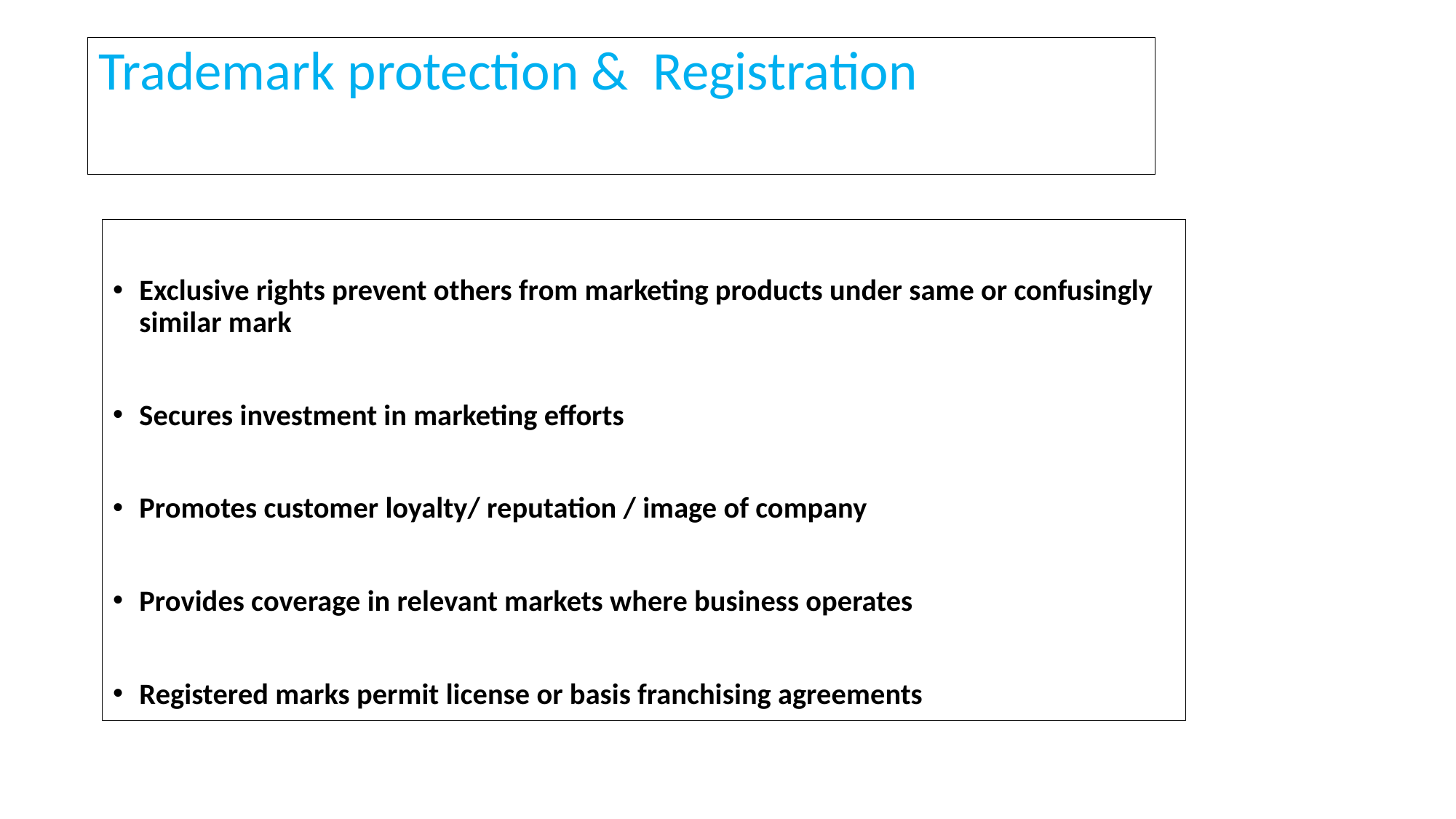

# Trademark protection &  Registration

Exclusive rights prevent others from marketing products under same or confusingly similar mark

Secures investment in marketing efforts

Promotes customer loyalty/ reputation / image of company

Provides coverage in relevant markets where business operates

Registered marks permit license or basis franchising agreements